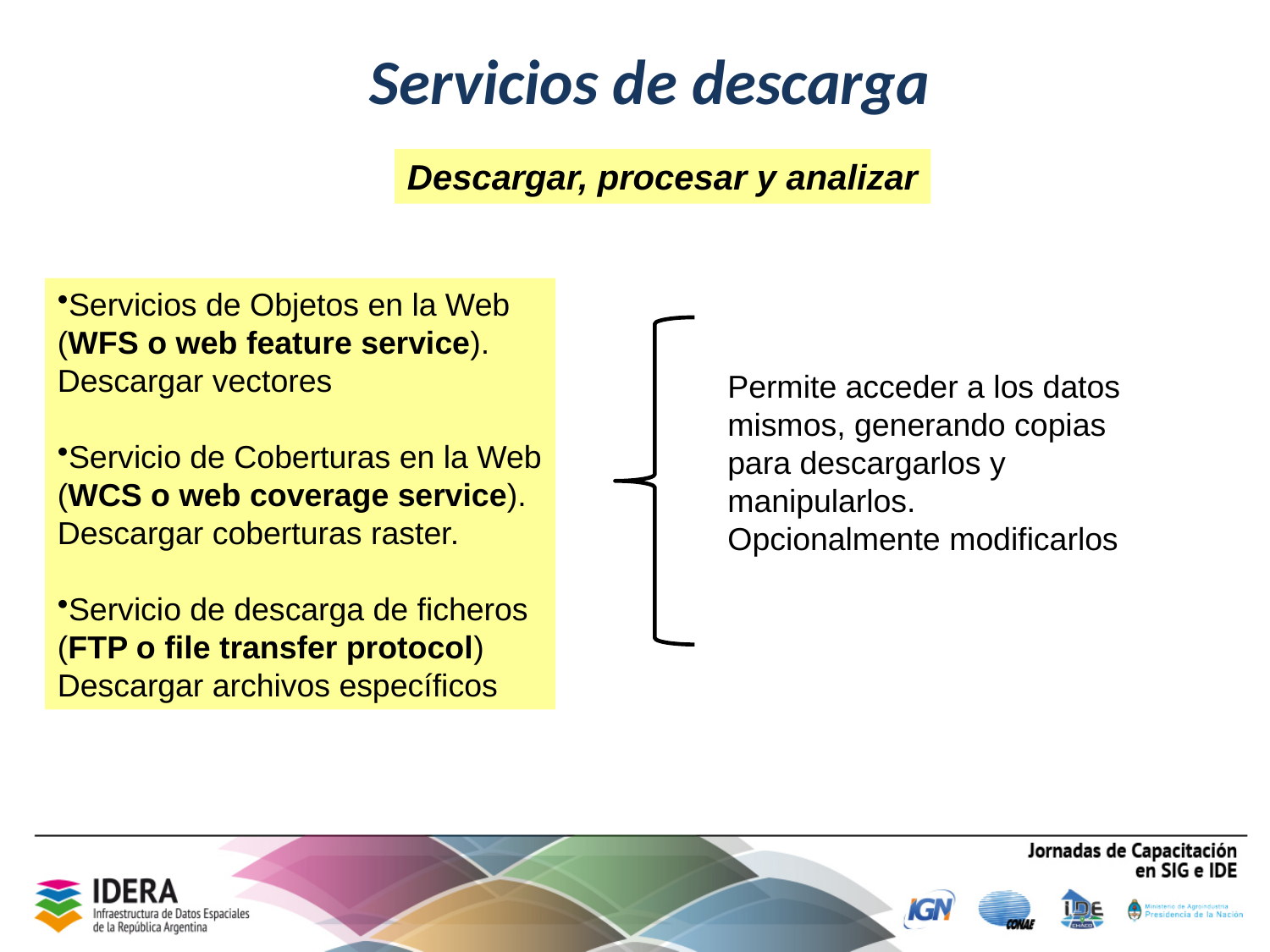

Servicios de descarga
Descargar, procesar y analizar
Servicios de Objetos en la Web (WFS o web feature service).
Descargar vectores

Servicio de Coberturas en la Web (WCS o web coverage service).
Descargar coberturas raster.

Servicio de descarga de ficheros (FTP o file transfer protocol) Descargar archivos específicos

Permite acceder a los datos mismos, generando copias para descargarlos y manipularlos.
Opcionalmente modificarlos